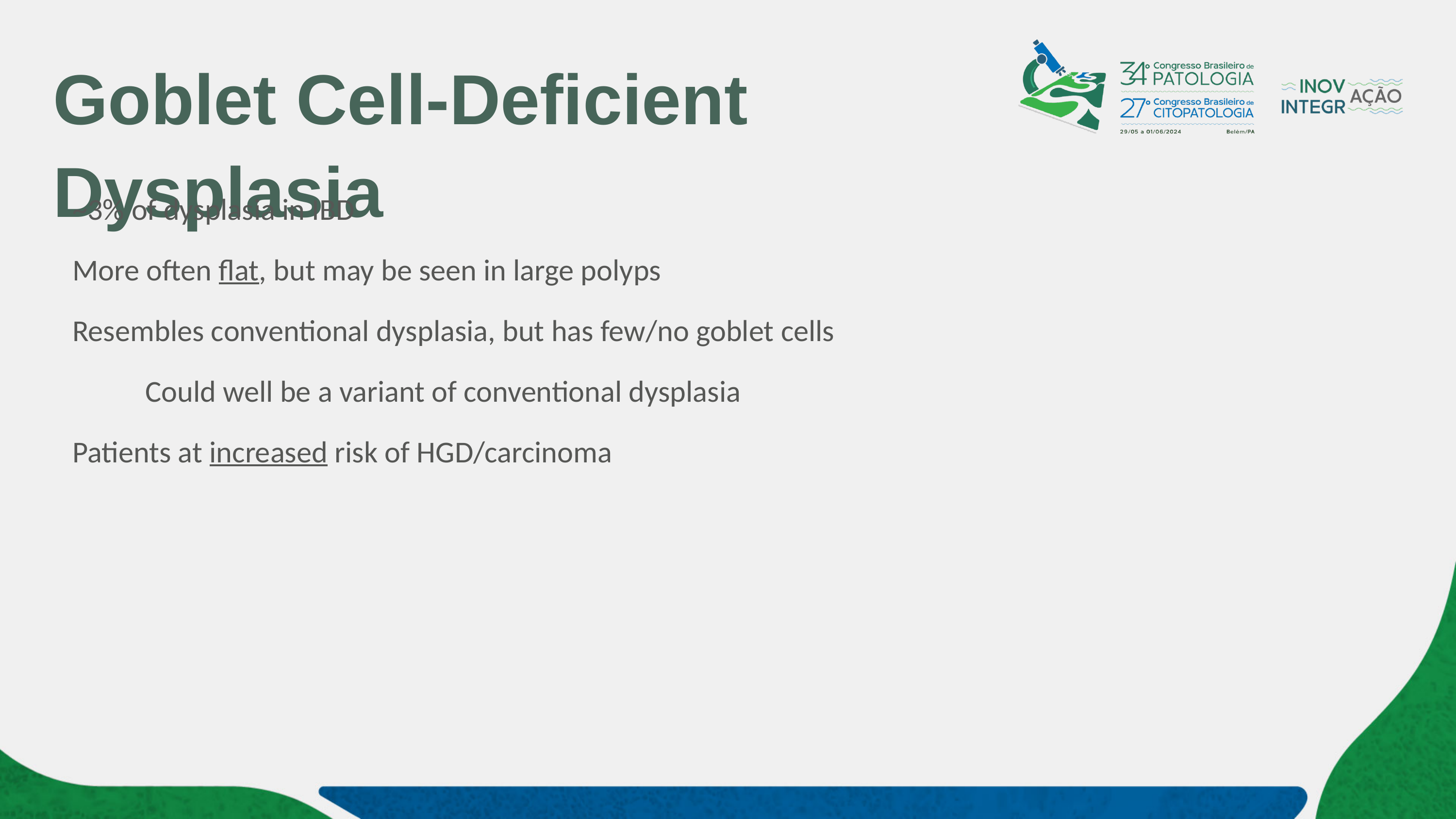

# Goblet Cell-Deficient Dysplasia
~3% of dysplasia in IBD
More often flat, but may be seen in large polyps
Resembles conventional dysplasia, but has few/no goblet cells
	Could well be a variant of conventional dysplasia
Patients at increased risk of HGD/carcinoma